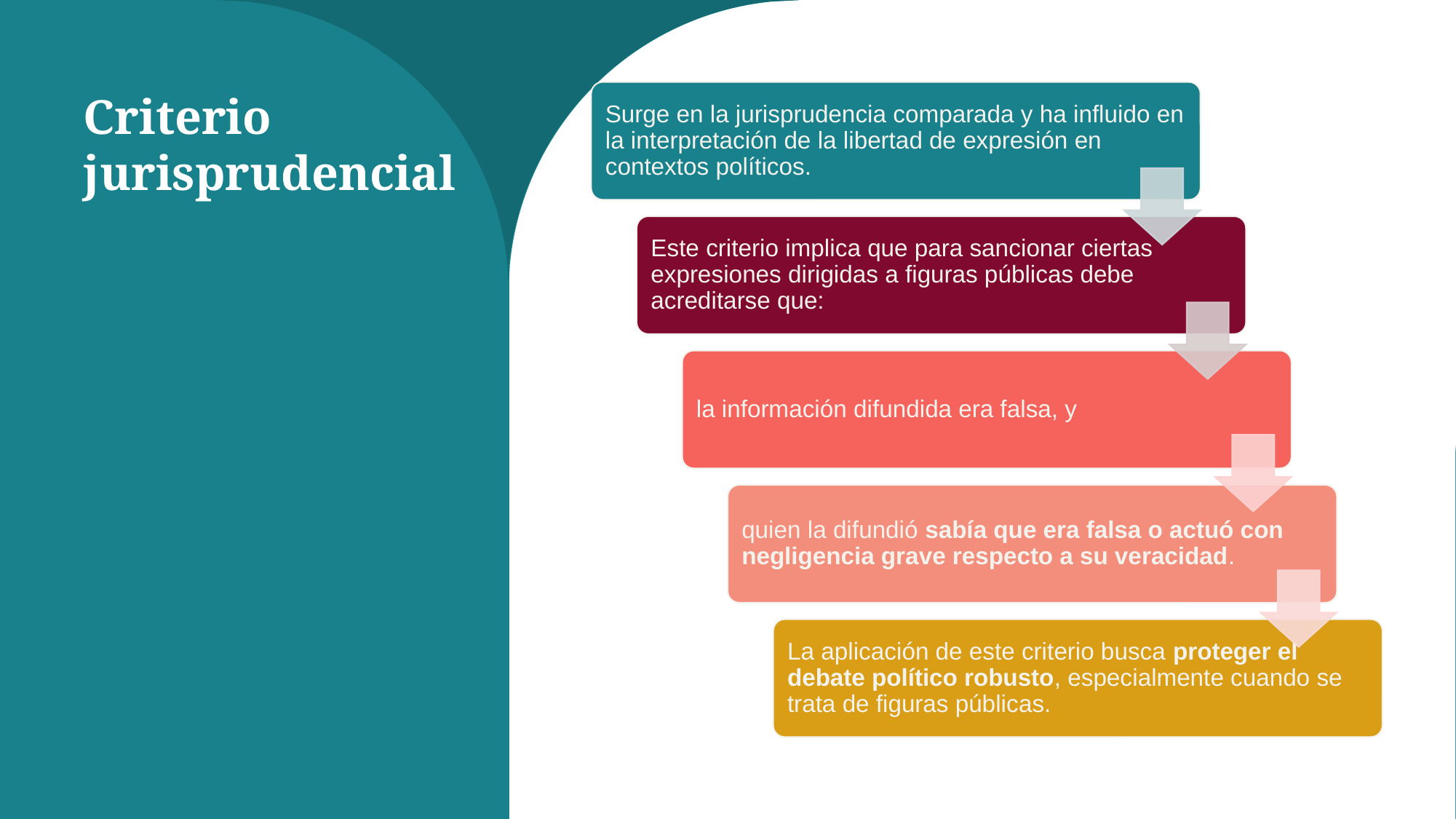

# Criterio jurisprudencial
Surge en la jurisprudencia comparada y ha influido en la interpretación de la libertad de expresión en contextos políticos.
Este criterio implica que para sancionar ciertas expresiones dirigidas a figuras públicas debe acreditarse que:
la información difundida era falsa, y
quien la difundió sabía que era falsa o actuó con negligencia grave respecto a su veracidad.
La aplicación de este criterio busca proteger el debate político robusto, especialmente cuando se trata de figuras públicas.